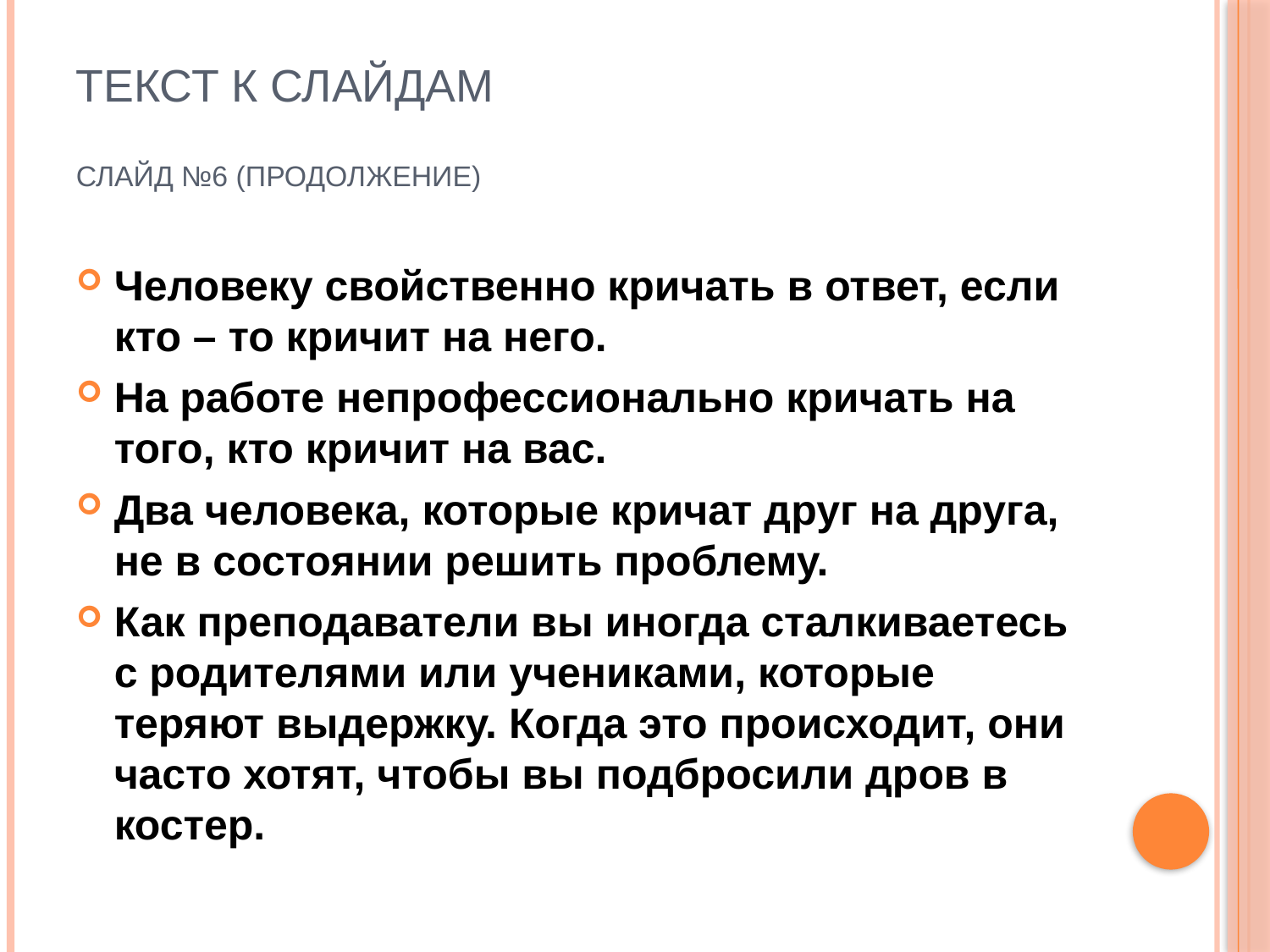

# Текст к слайдам
Слайд №6 (продолжение)
Человеку свойственно кричать в ответ, если кто – то кричит на него.
На работе непрофессионально кричать на того, кто кричит на вас.
Два человека, которые кричат друг на друга, не в состоянии решить проблему.
Как преподаватели вы иногда сталкиваетесь с родителями или учениками, которые теряют выдержку. Когда это происходит, они часто хотят, чтобы вы подбросили дров в костер.